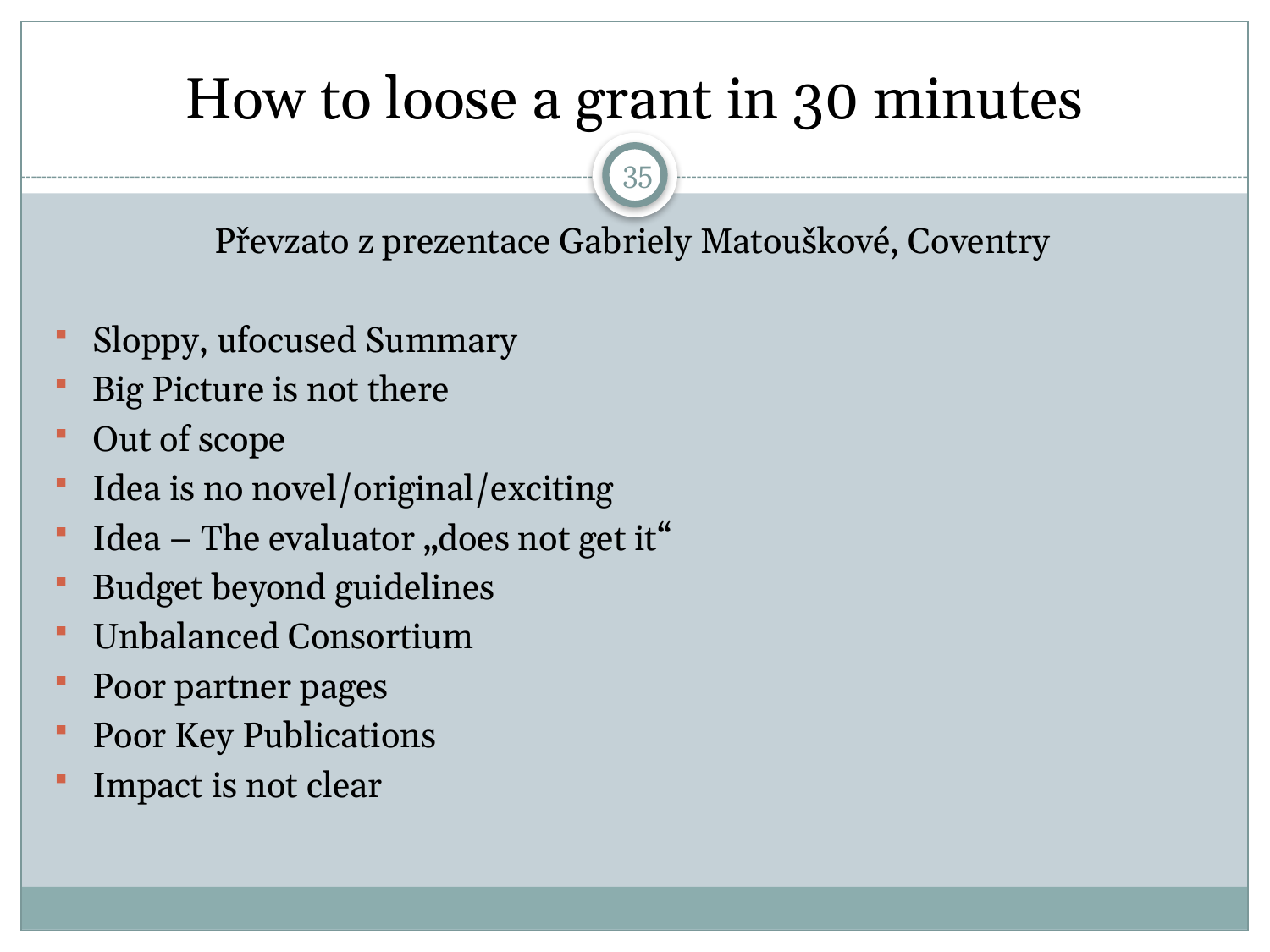

# How to loose a grant in 30 minutes
35
Převzato z prezentace Gabriely Matouškové, Coventry

Sloppy, ufocused Summary
Big Picture is not there
Out of scope
Idea is no novel/original/exciting
Idea – The evaluator „does not get it“
Budget beyond guidelines
Unbalanced Consortium
Poor partner pages
Poor Key Publications
Impact is not clear